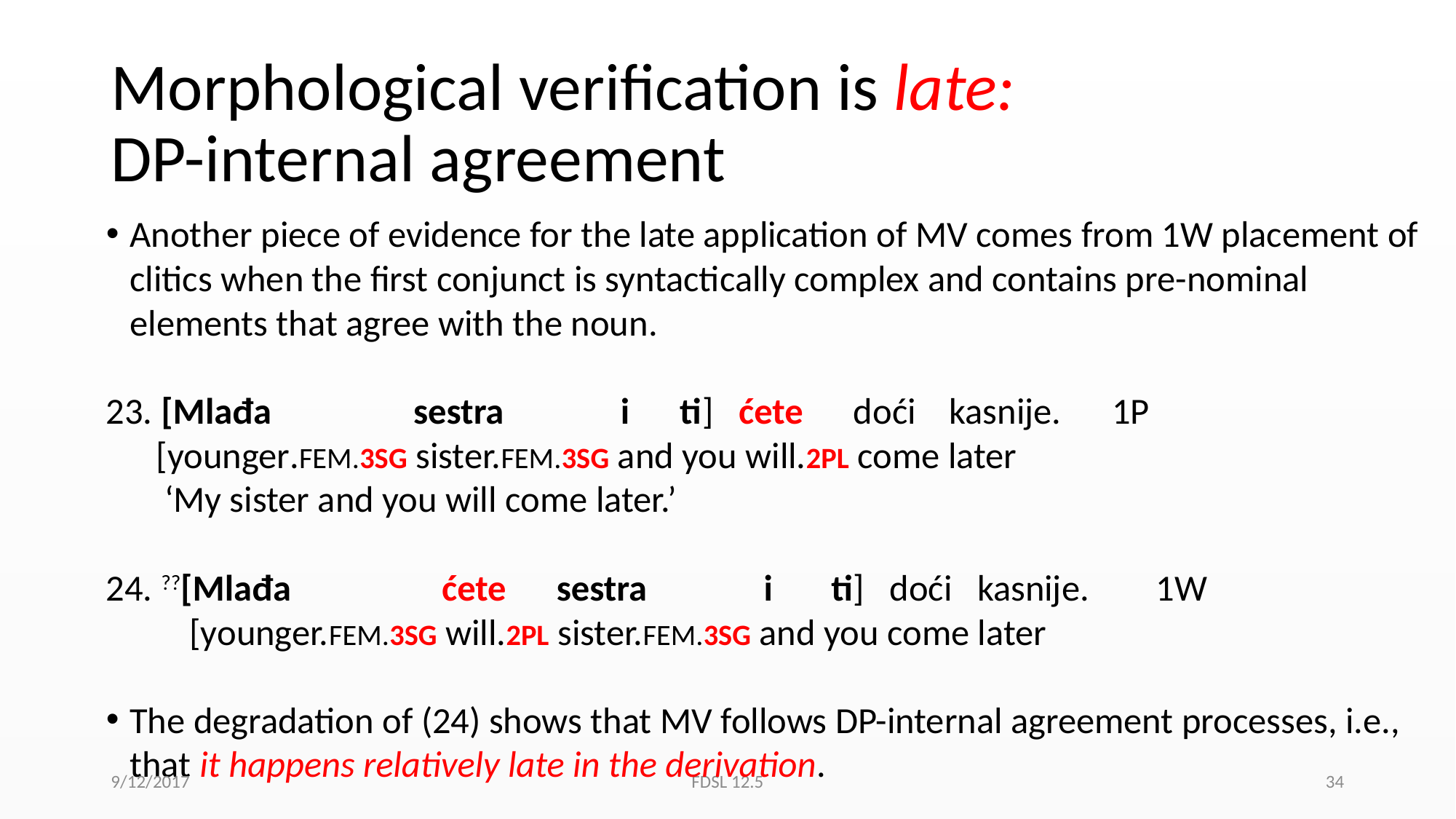

# Morphological verification is late: DP-internal agreement
Another piece of evidence for the late application of MV comes from 1W placement of clitics when the first conjunct is syntactically complex and contains pre-nominal elements that agree with the noun.

23. [Mlađa                 sestra              i      ti]   ćete      doći    kasnije.	    1P
      [younger.FEM.3SG sister.FEM.3SG and you will.2PL come later
       ‘My sister and you will come later.’

24. ??[Mlađa                  ćete      sestra              i       ti]   doći   kasnije.        1W
          [younger.FEM.3SG will.2PL sister.FEM.3SG and you come later

The degradation of (24) shows that MV follows DP-internal agreement processes, i.e., that it happens relatively late in the derivation.

9/12/2017
FDSL 12.5
34